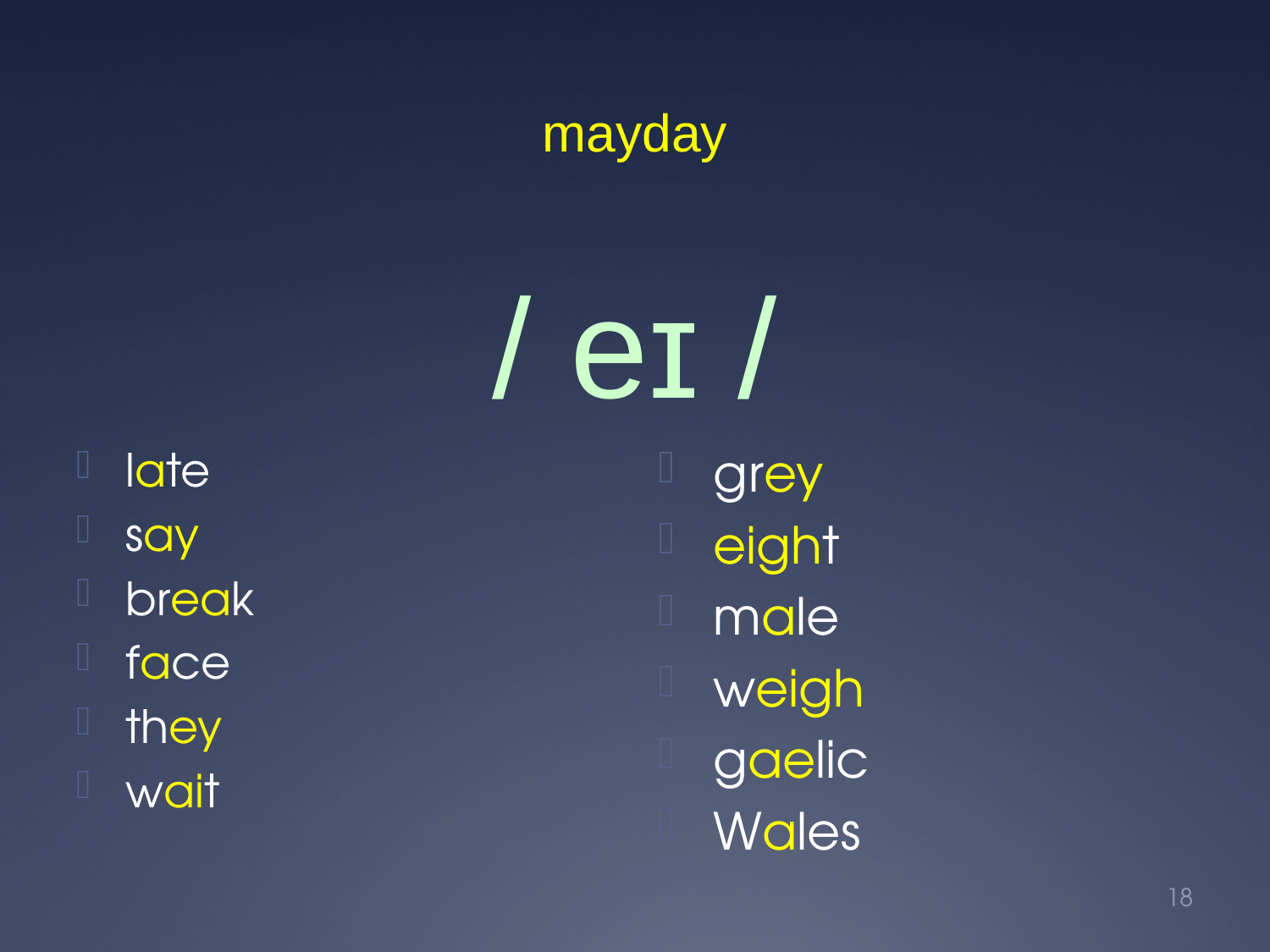

# mayday
/ eɪ /
grey
eight
male
weigh
gaelic
Wales

late
say
break
face
they
wait

18